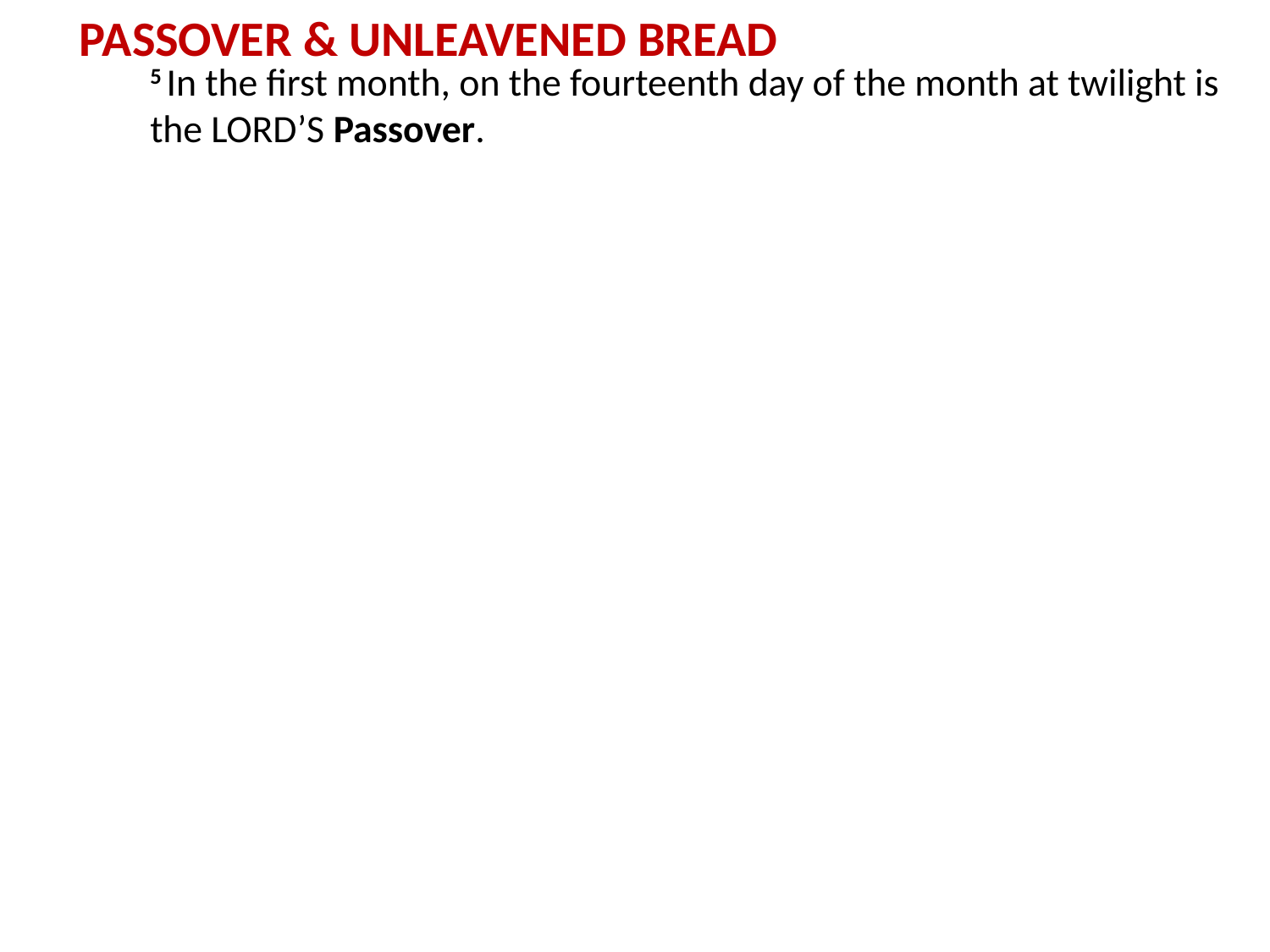

PASSOVER & UNLEAVENED BREAD
5 In the first month, on the fourteenth day of the month at twilight is the Lord’s Passover.